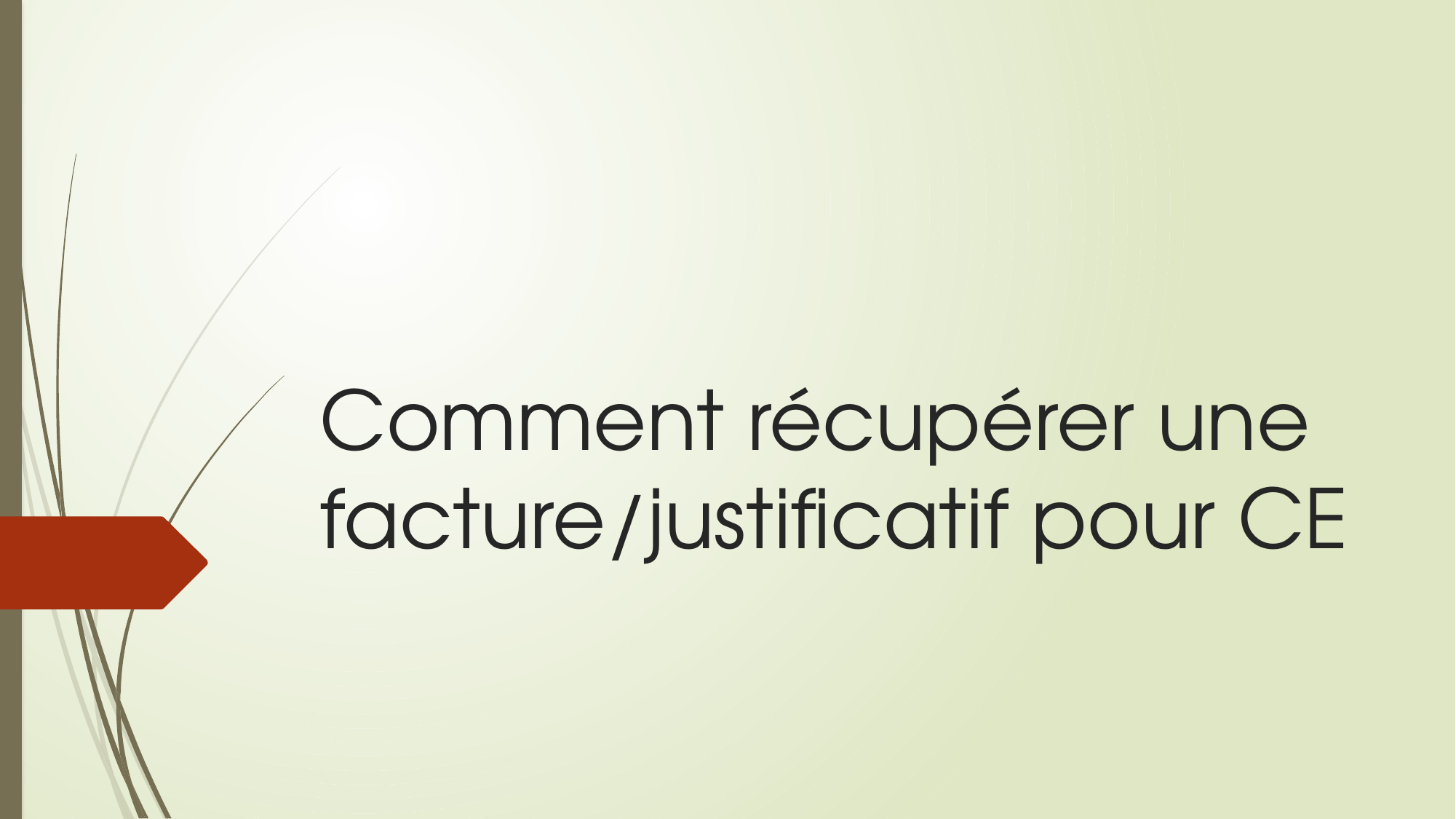

# Comment récupérer une facture/justificatif pour CE